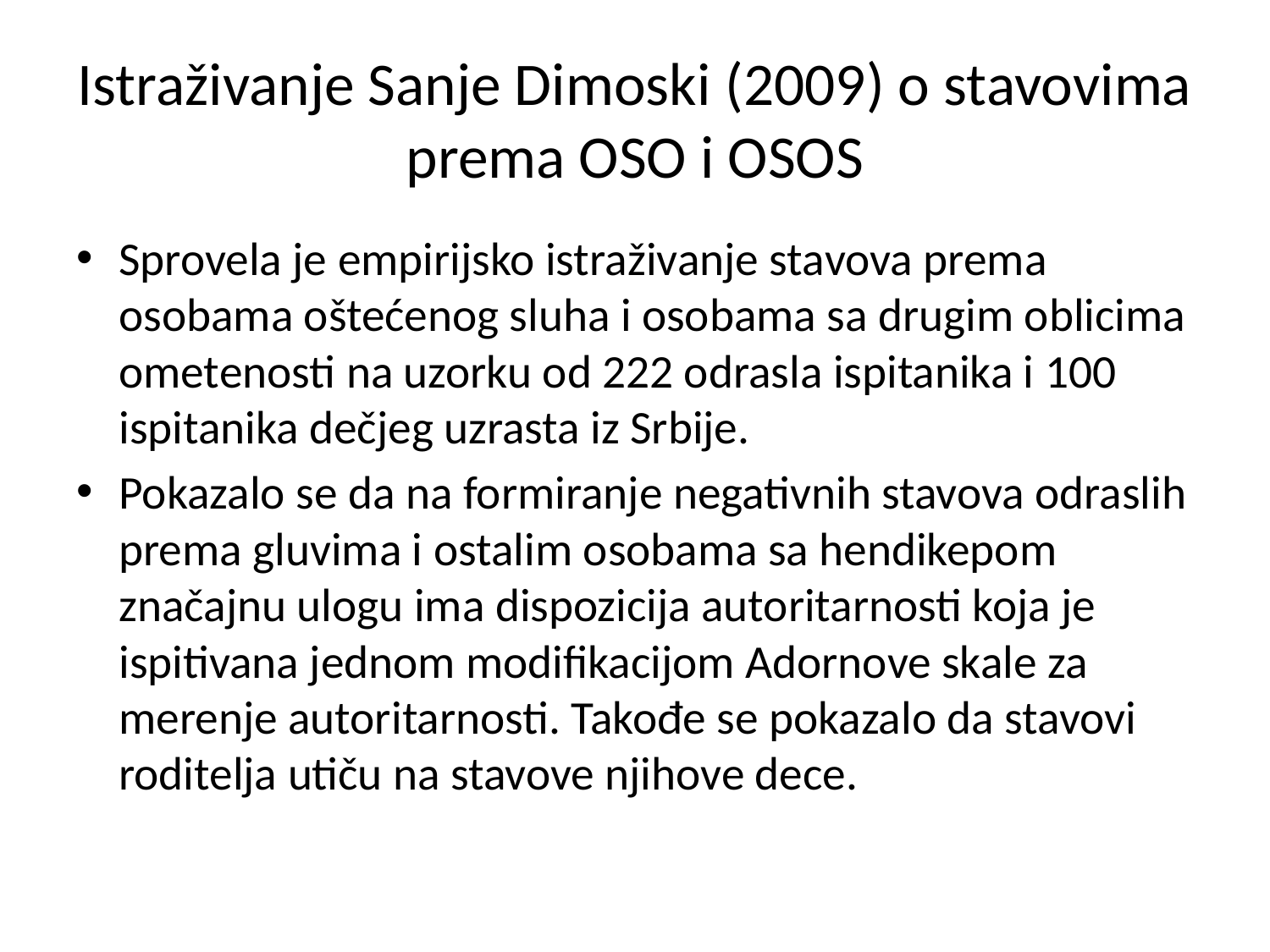

# Istraživanje Sanje Dimoski (2009) o stavovima prema OSO i OSOS
Sprovela je empirijsko istraživanje stavova prema osobama oštećenog sluha i osobama sa drugim oblicima ometenosti na uzorku od 222 odrasla ispitanika i 100 ispitanika dečjeg uzrasta iz Srbije.
Pokazalo se da na formiranje negativnih stavova odraslih prema gluvima i ostalim osobama sa hendikepom značajnu ulogu ima dispozicija autoritarnosti koja je ispitivana jednom modifikacijom Adornove skale za merenje autoritarnosti. Takođe se pokazalo da stavovi roditelja utiču na stavove njihove dece.